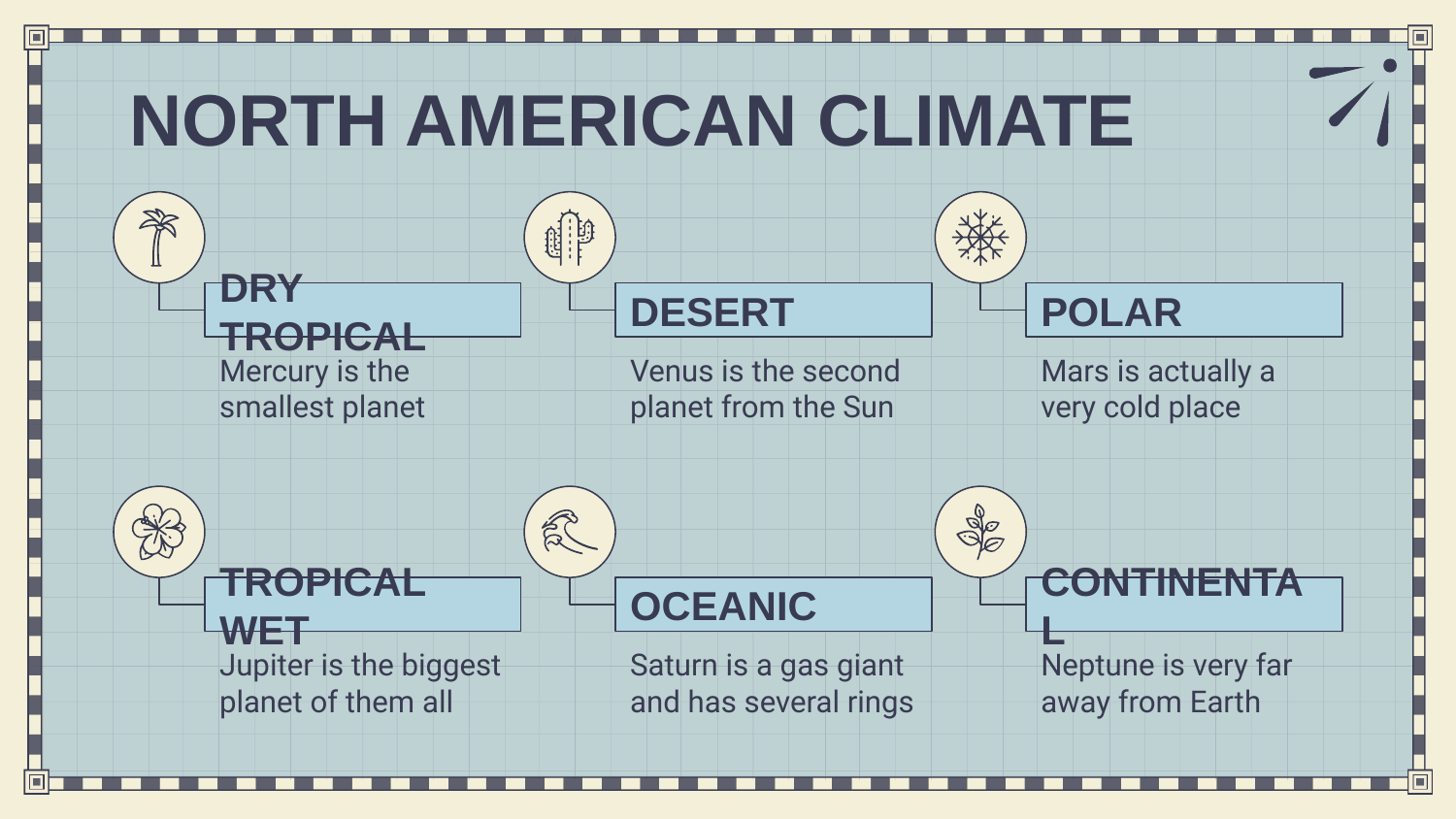

# NORTH AMERICAN CLIMATE

DRY TROPICAL
DESERT
POLAR
Mercury is the smallest planet
Venus is the second planet from the Sun
Mars is actually a very cold place

TROPICAL WET
OCEANIC
CONTINENTAL
Jupiter is the biggest planet of them all
Saturn is a gas giant and has several rings
Neptune is very far away from Earth